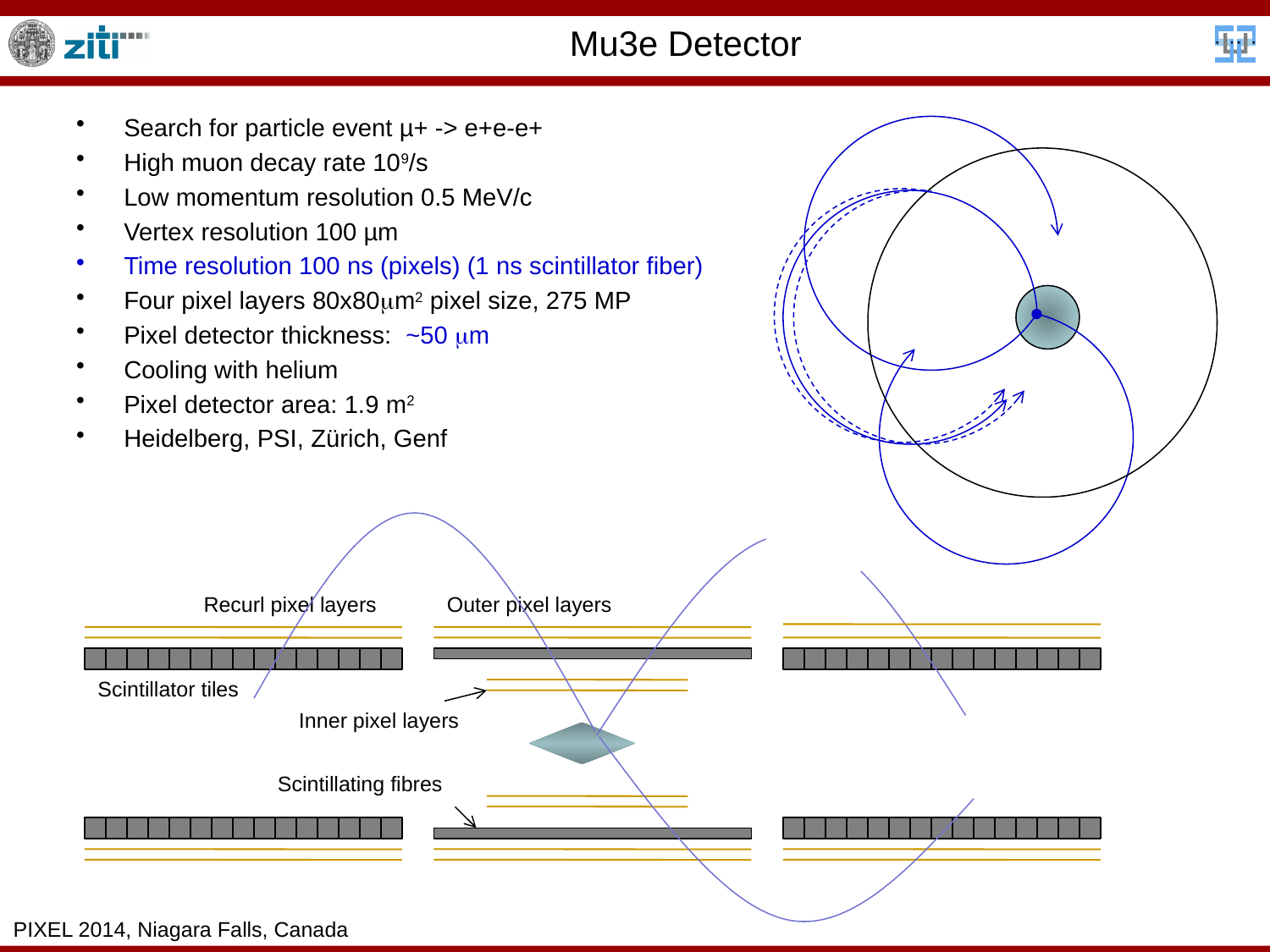

# Mu3e Detector
Search for particle event µ+ -> e+e-e+
High muon decay rate 109/s
Low momentum resolution 0.5 MeV/c
Vertex resolution 100 µm
Time resolution 100 ns (pixels) (1 ns scintillator fiber)
Four pixel layers 80x80μm2 pixel size, 275 MP
Pixel detector thickness:  ~50 μm
Cooling with helium
Pixel detector area: 1.9 m2
Heidelberg, PSI, Zürich, Genf

Recurl pixel layers
Outer pixel layers

Scintillator tiles
Inner pixel layers

Scintillating fibres